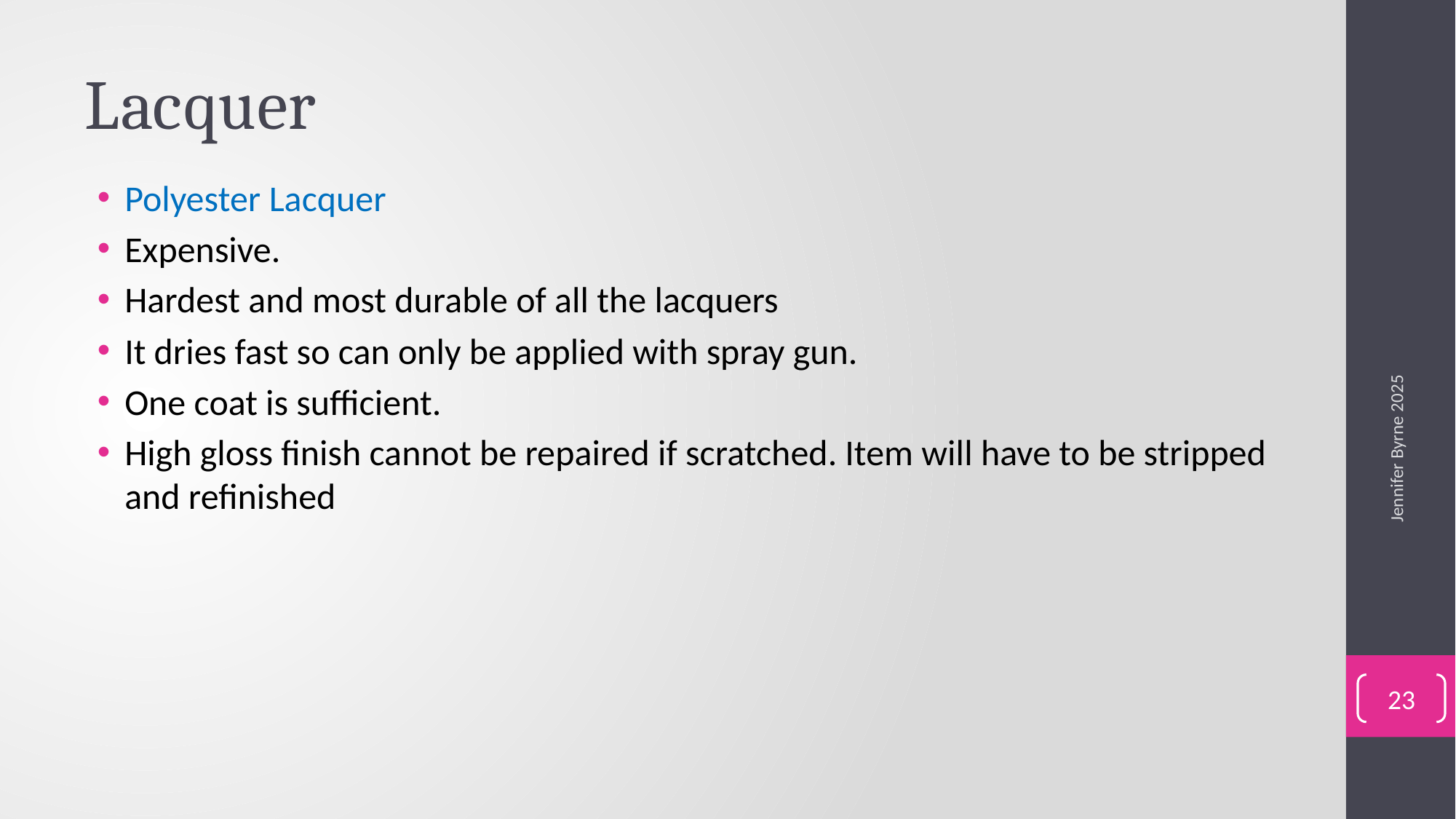

# Lacquer
Polyester Lacquer
Expensive.
Hardest and most durable of all the lacquers
It dries fast so can only be applied with spray gun.
One coat is sufficient.
High gloss finish cannot be repaired if scratched. Item will have to be stripped and refinished
Jennifer Byrne 2025
23